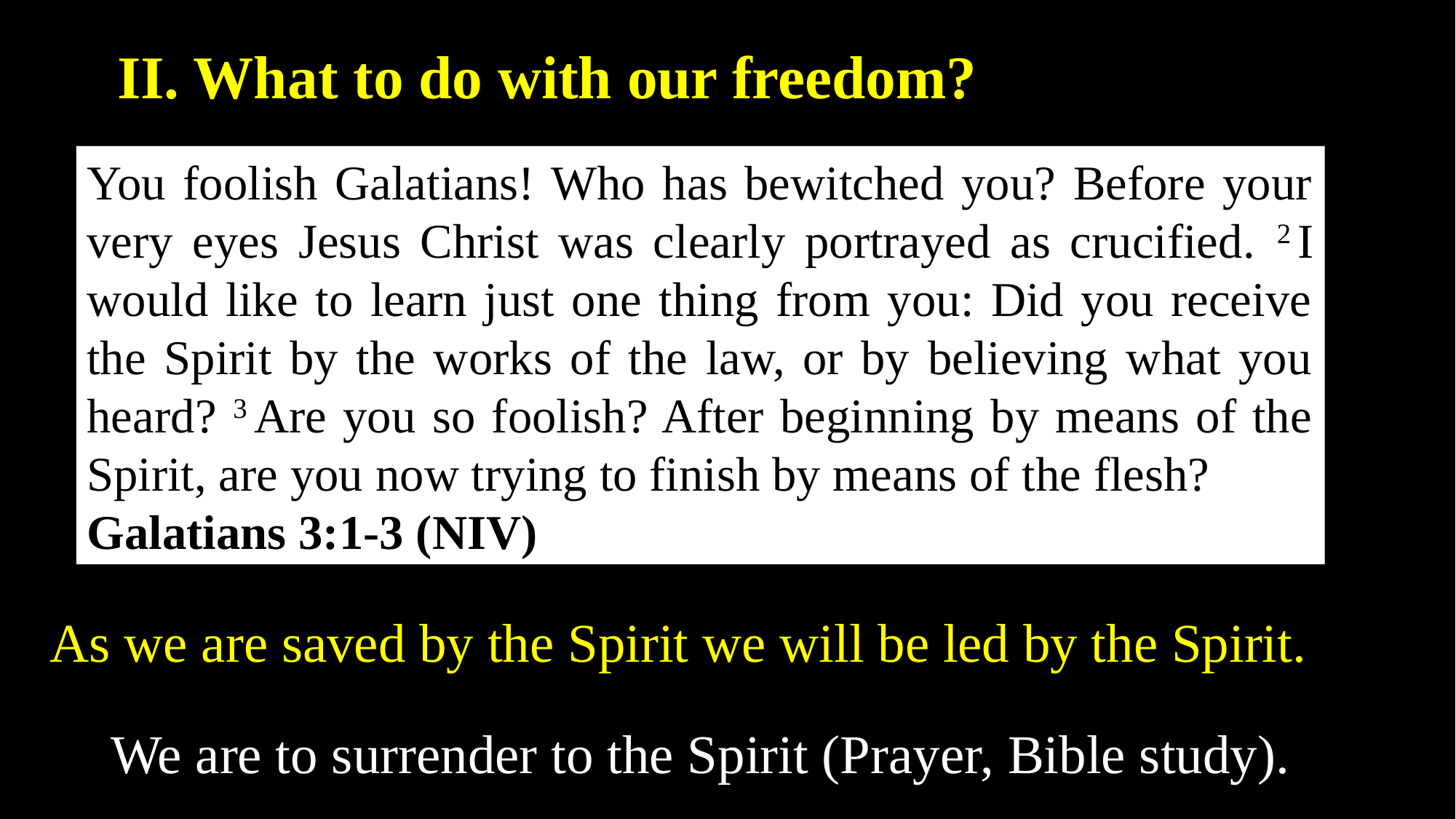

II. What to do with our freedom?
You foolish Galatians! Who has bewitched you? Before your very eyes Jesus Christ was clearly portrayed as crucified. 2 I would like to learn just one thing from you: Did you receive the Spirit by the works of the law, or by believing what you heard? 3 Are you so foolish? After beginning by means of the Spirit, are you now trying to finish by means of the flesh?
Galatians 3:1-3 (NIV)
As we are saved by the Spirit we will be led by the Spirit.
We are to surrender to the Spirit (Prayer, Bible study).